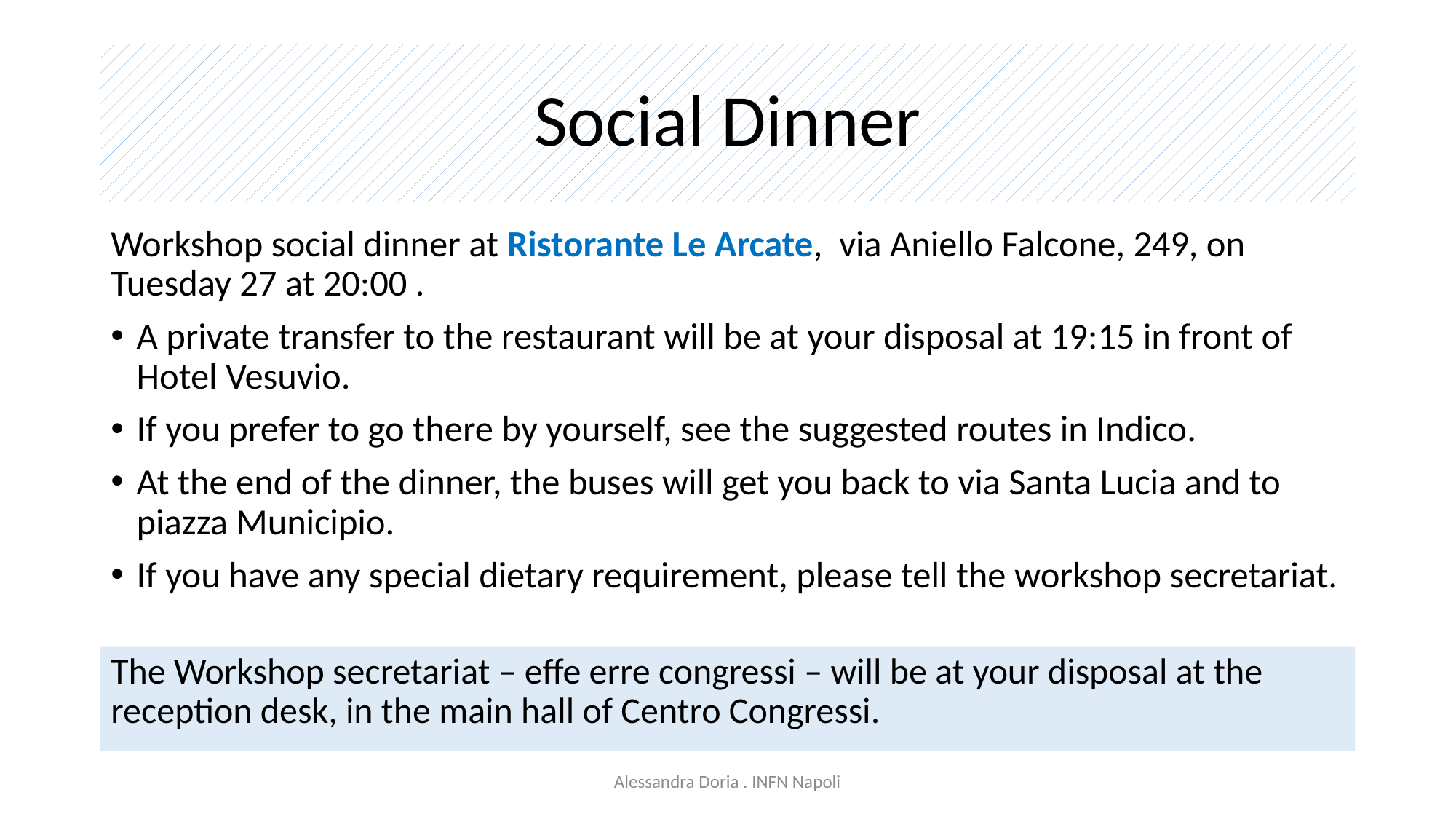

# Social Dinner

Workshop social dinner at Ristorante Le Arcate,  via Aniello Falcone, 249, on Tuesday 27 at 20:00 .
A private transfer to the restaurant will be at your disposal at 19:15 in front of Hotel Vesuvio.
If you prefer to go there by yourself, see the suggested routes in Indico.
At the end of the dinner, the buses will get you back to via Santa Lucia and to piazza Municipio.
If you have any special dietary requirement, please tell the workshop secretariat.

The Workshop secretariat – effe erre congressi – will be at your disposal at the reception desk, in the main hall of Centro Congressi.

Alessandra Doria . INFN Napoli